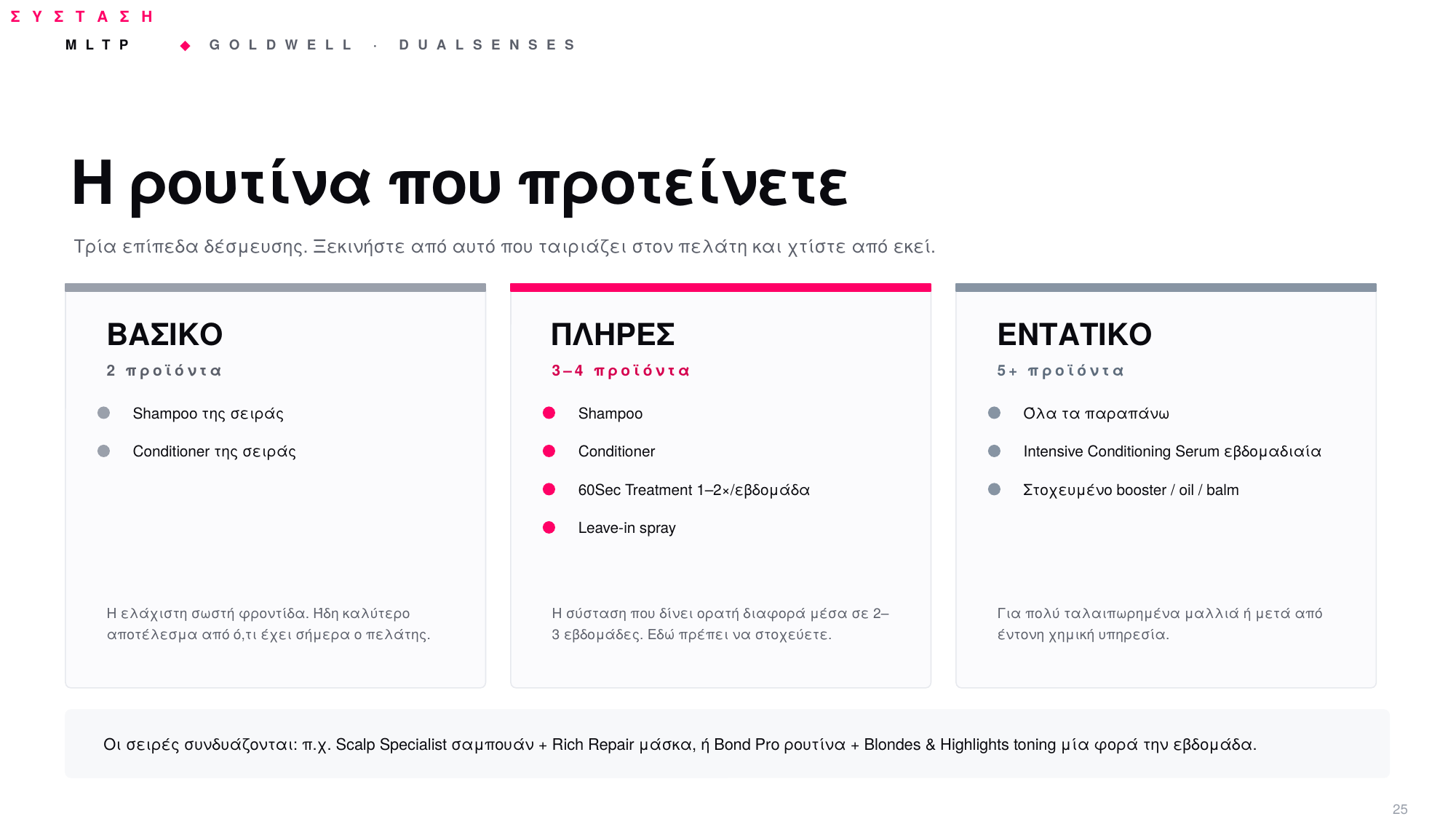

ΣΥΣΤΑΣΗ
Η ρουτίνα που προτείνετε
Τρία επίπεδα δέσμευσης. Ξεκινήστε από αυτό που ταιριάζει στον πελάτη και χτίστε από εκεί.

ΒΑΣΙΚΟ
ΠΛΗΡΕΣ
ΕΝΤΑΤΙΚΟ
2 προϊόντα
3–4 προϊόντα
5+ προϊόντα
Shampoo της σειράς
Shampoo
Όλα τα παραπάνω

Conditioner της σειράς
Conditioner
Intensive Conditioning Serum εβδομαδιαία

60Sec Treatment 1–2×/εβδομάδα
Στοχευμένο booster / oil / balm

Leave-in spray

Η ελάχιστη σωστή φροντίδα. Ήδη καλύτερο αποτέλεσμα από ό,τι έχει σήμερα ο πελάτης.
Η σύσταση που δίνει ορατή διαφορά μέσα σε 2–3 εβδομάδες. Εδώ πρέπει να στοχεύετε.
Για πολύ ταλαιπωρημένα μαλλιά ή μετά από έντονη χημική υπηρεσία.

Οι σειρές συνδυάζονται: π.χ. Scalp Specialist σαμπουάν + Rich Repair μάσκα, ή Bond Pro ρουτίνα + Blondes & Highlights toning μία φορά την εβδομάδα.
25